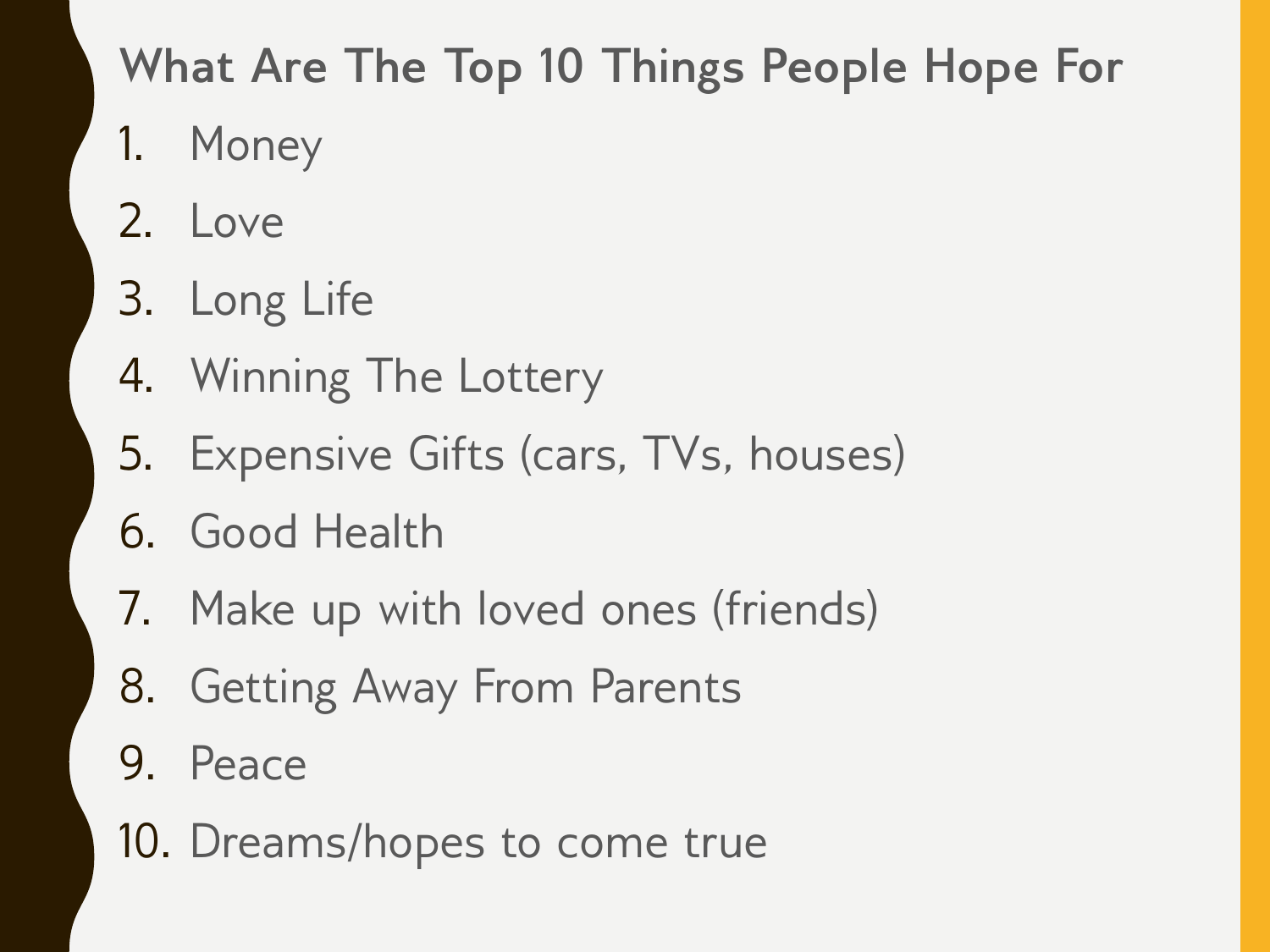

What Are The Top 10 Things People Hope For
Money
Love
Long Life
Winning The Lottery
Expensive Gifts (cars, TVs, houses)
Good Health
Make up with loved ones (friends)
Getting Away From Parents
Peace
Dreams/hopes to come true